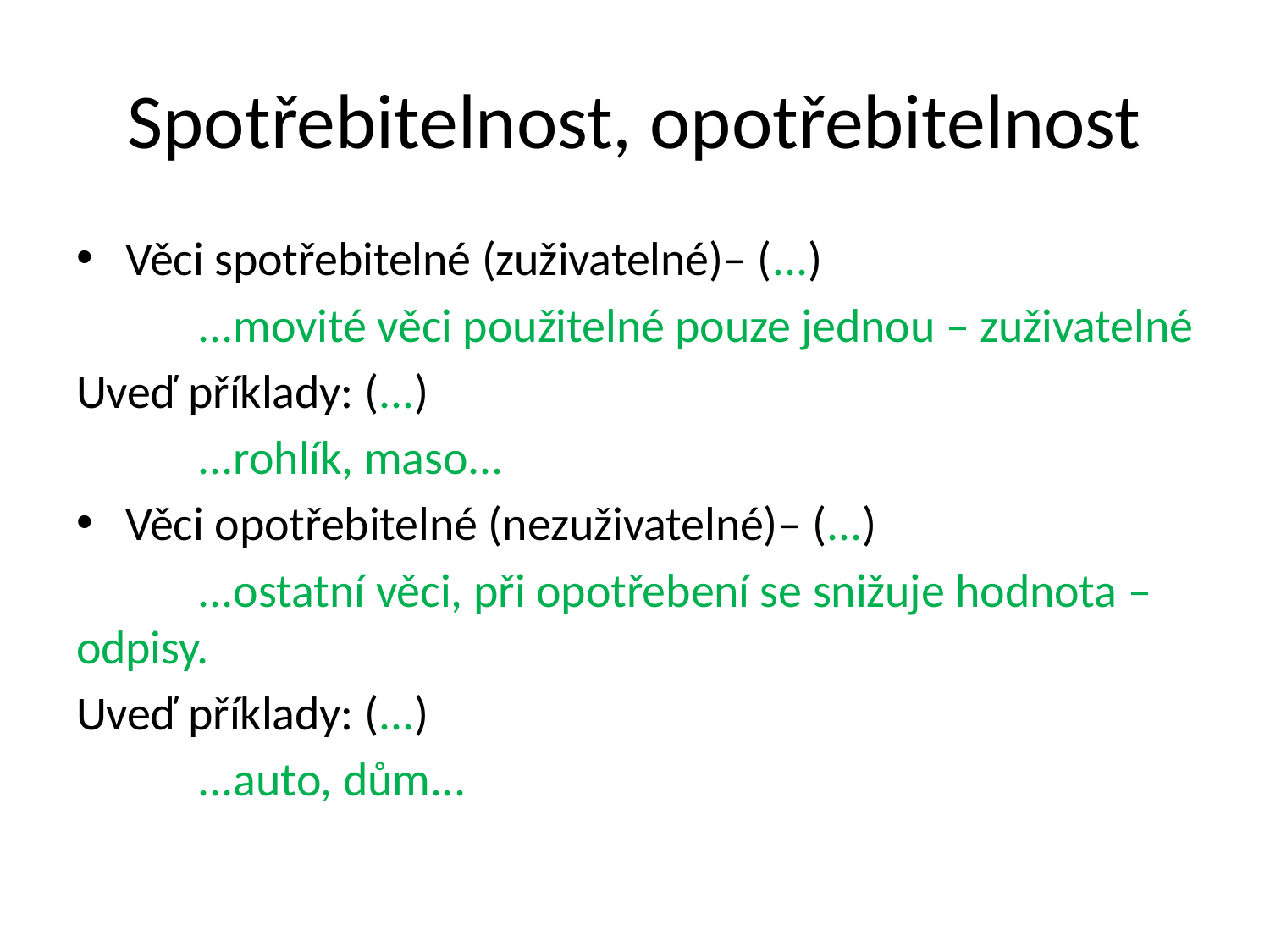

# Spotřebitelnost, opotřebitelnost
Věci spotřebitelné (zuživatelné)– (...)
	...movité věci použitelné pouze jednou – zuživatelné
Uveď příklady: (...)
	...rohlík, maso...
Věci opotřebitelné (nezuživatelné)– (...)
	...ostatní věci, při opotřebení se snižuje hodnota – odpisy.
Uveď příklady: (...)
	...auto, dům...